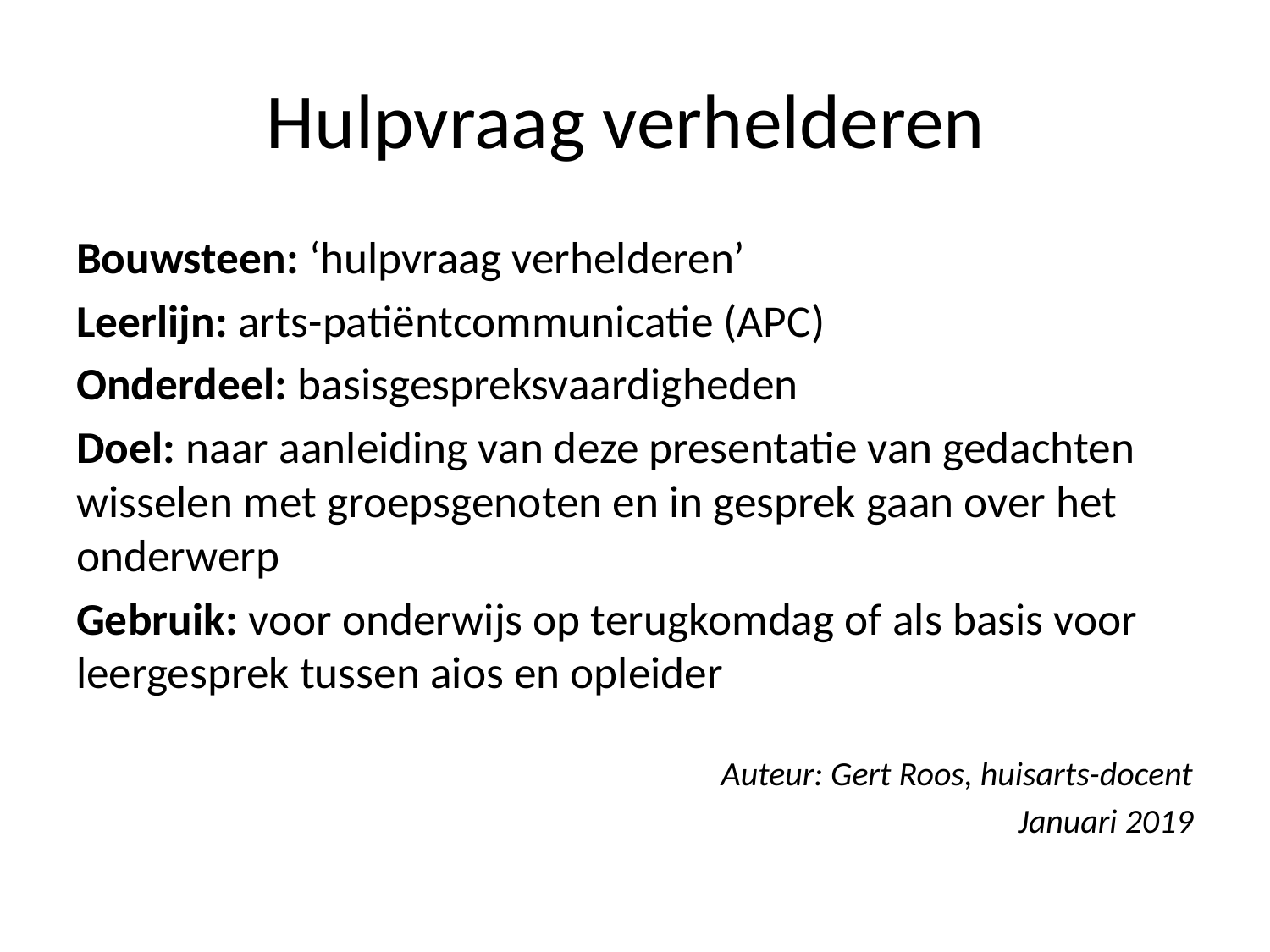

# Hulpvraag verhelderen
Bouwsteen: ‘hulpvraag verhelderen’
Leerlijn: arts-patiëntcommunicatie (APC)
Onderdeel: basisgespreksvaardigheden
Doel: naar aanleiding van deze presentatie van gedachten wisselen met groepsgenoten en in gesprek gaan over het onderwerp
Gebruik: voor onderwijs op terugkomdag of als basis voor leergesprek tussen aios en opleider

	Auteur: Gert Roos, huisarts-docent
Januari 2019